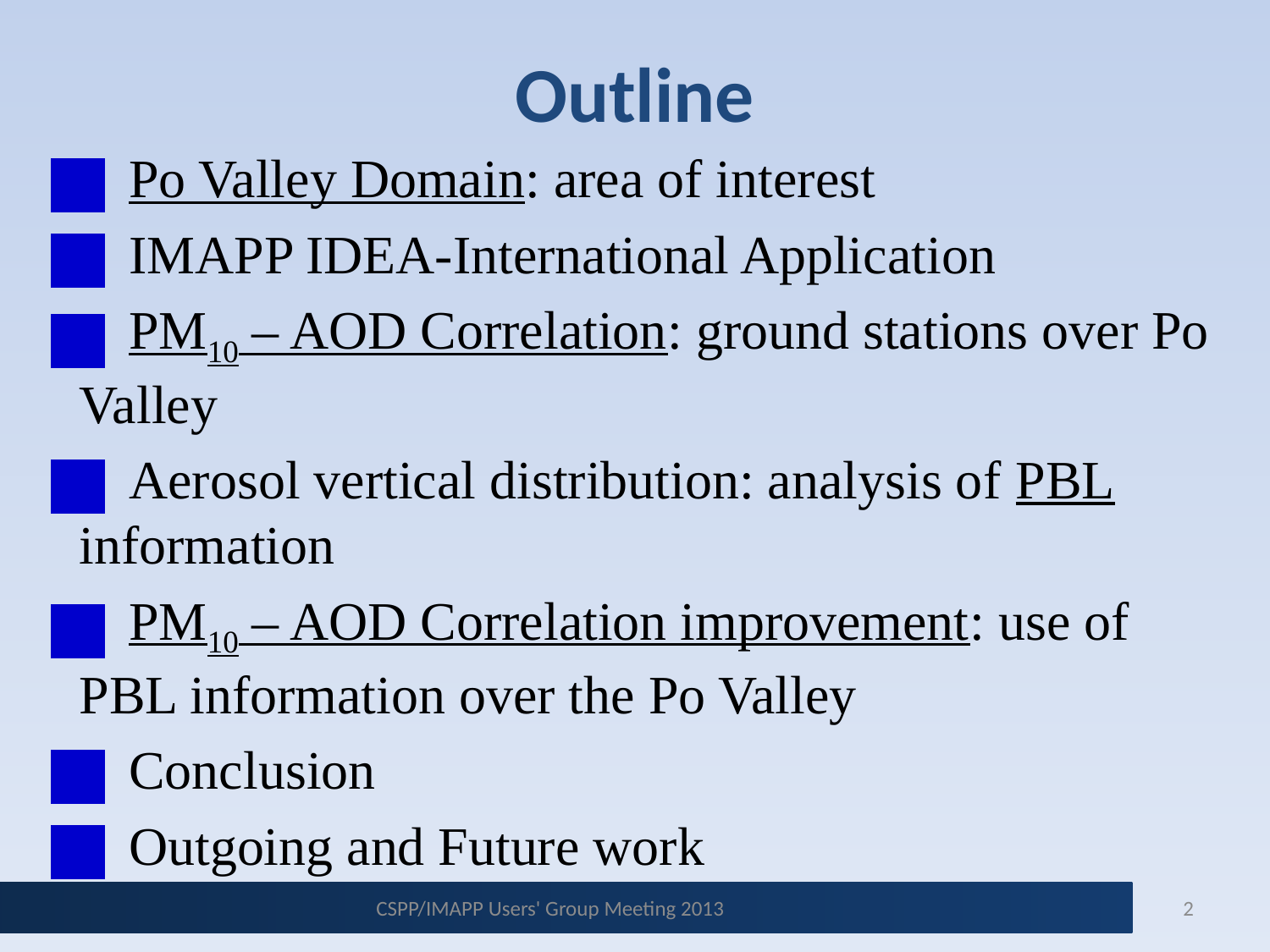

Outline
  Po Valley Domain: area of interest
  IMAPP IDEA-International Application
  PM10 – AOD Correlation: ground stations over Po Valley
  Aerosol vertical distribution: analysis of PBL information
  PM10 – AOD Correlation improvement: use of PBL information over the Po Valley
  Conclusion
  Outgoing and Future work

CSPP/IMAPP Users' Group Meeting 2013
CSPP/IMAPP Users' Group Meeting 2013
2